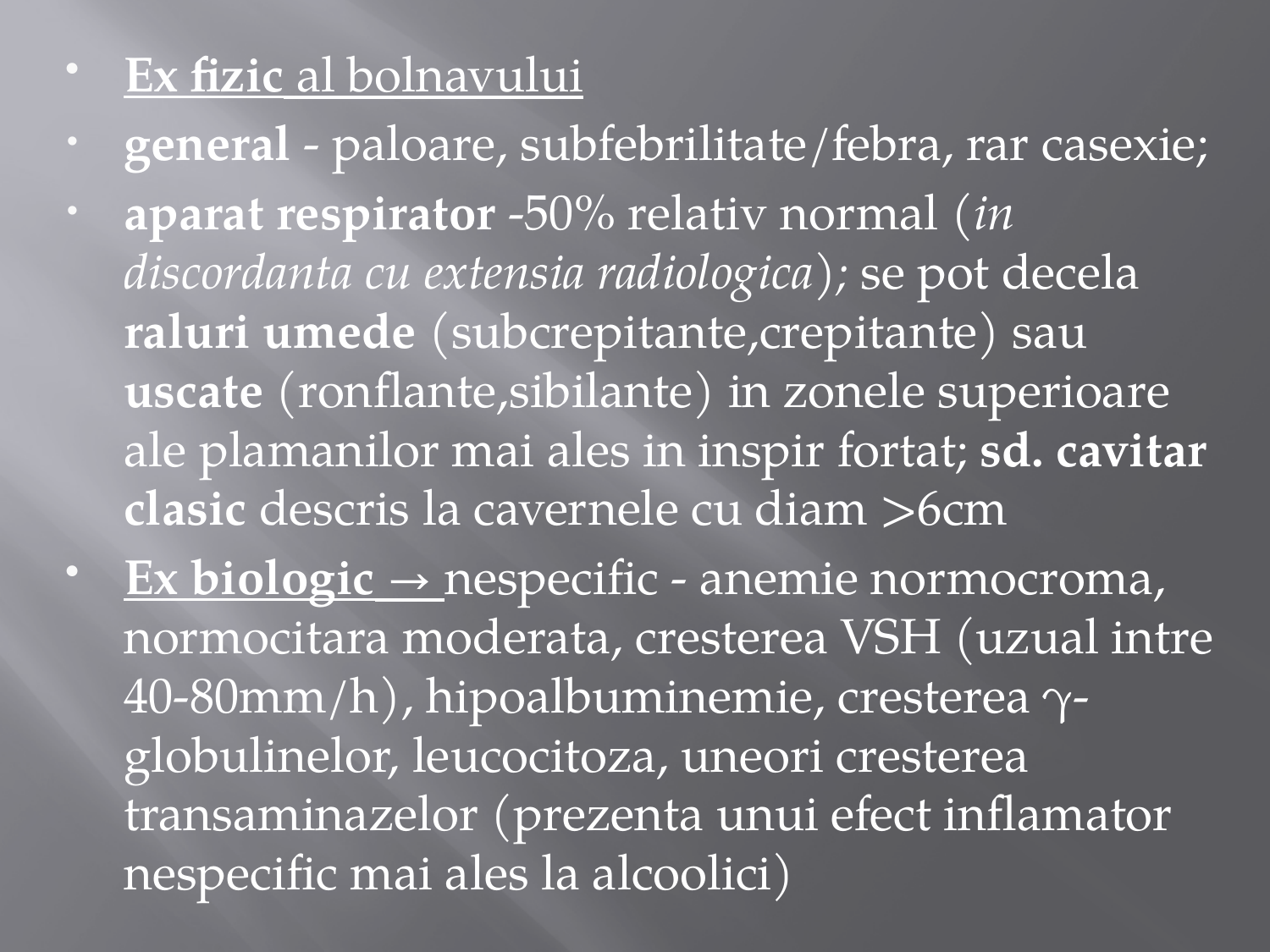

Ex fizic al bolnavului
general - paloare, subfebrilitate/febra, rar casexie;
aparat respirator -50% relativ normal (in discordanta cu extensia radiologica); se pot decela raluri umede (subcrepitante,crepitante) sau uscate (ronflante,sibilante) in zonele superioare ale plamanilor mai ales in inspir fortat; sd. cavitar clasic descris la cavernele cu diam >6cm
Ex biologic → nespecific - anemie normocroma, normocitara moderata, cresterea VSH (uzual intre 40-80mm/h), hipoalbuminemie, cresterea γ-globulinelor, leucocitoza, uneori cresterea transaminazelor (prezenta unui efect inflamator nespecific mai ales la alcoolici)